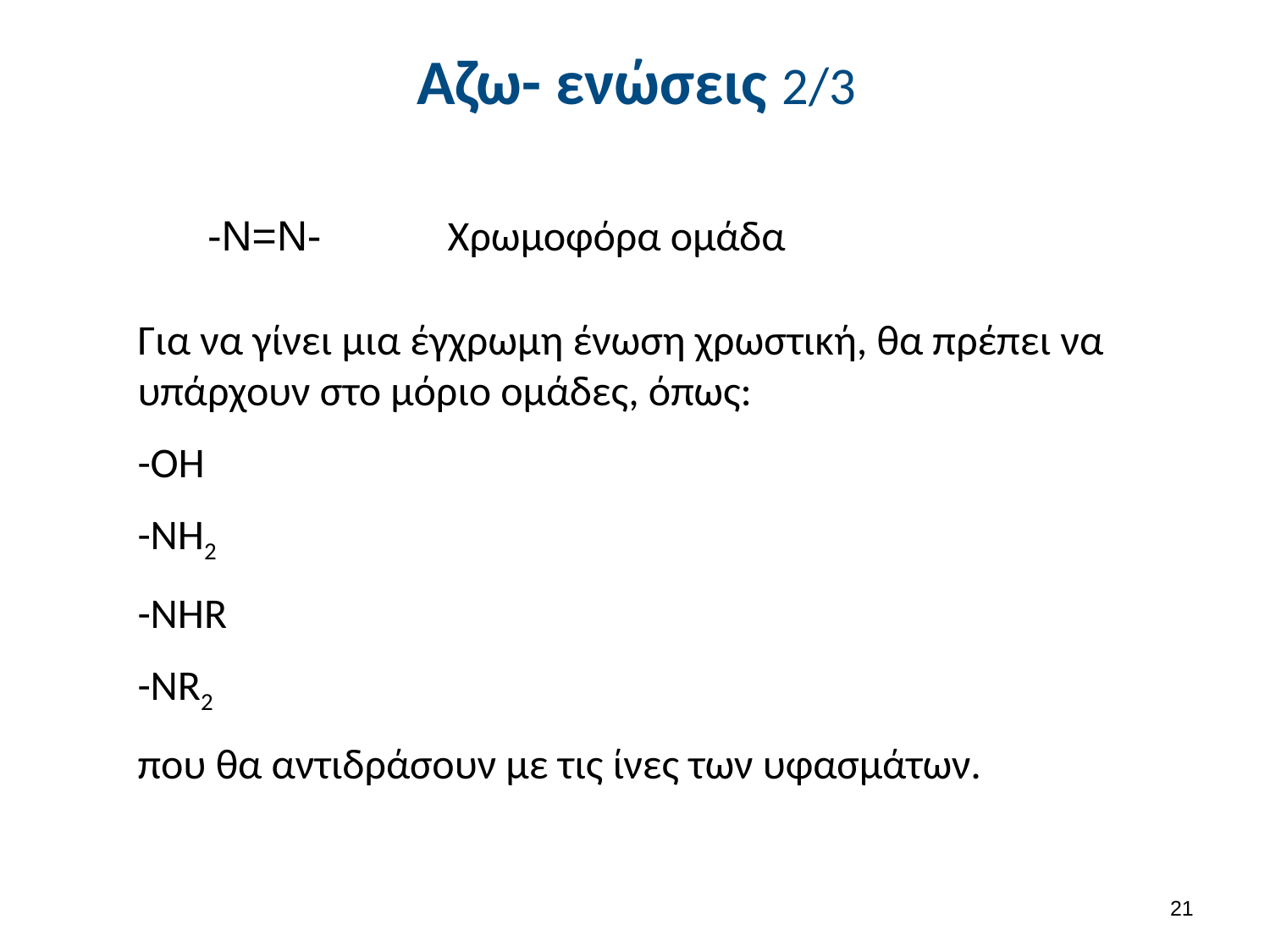

# Αζω- ενώσεις 2/3
-Ν=Ν-
Χρωμοφόρα ομάδα
Για να γίνει μια έγχρωμη ένωση χρωστική, θα πρέπει να υπάρχουν στο μόριο ομάδες, όπως:
-ΟΗ
-ΝΗ2
-ΝΗR
-NR2
που θα αντιδράσουν με τις ίνες των υφασμάτων.
21